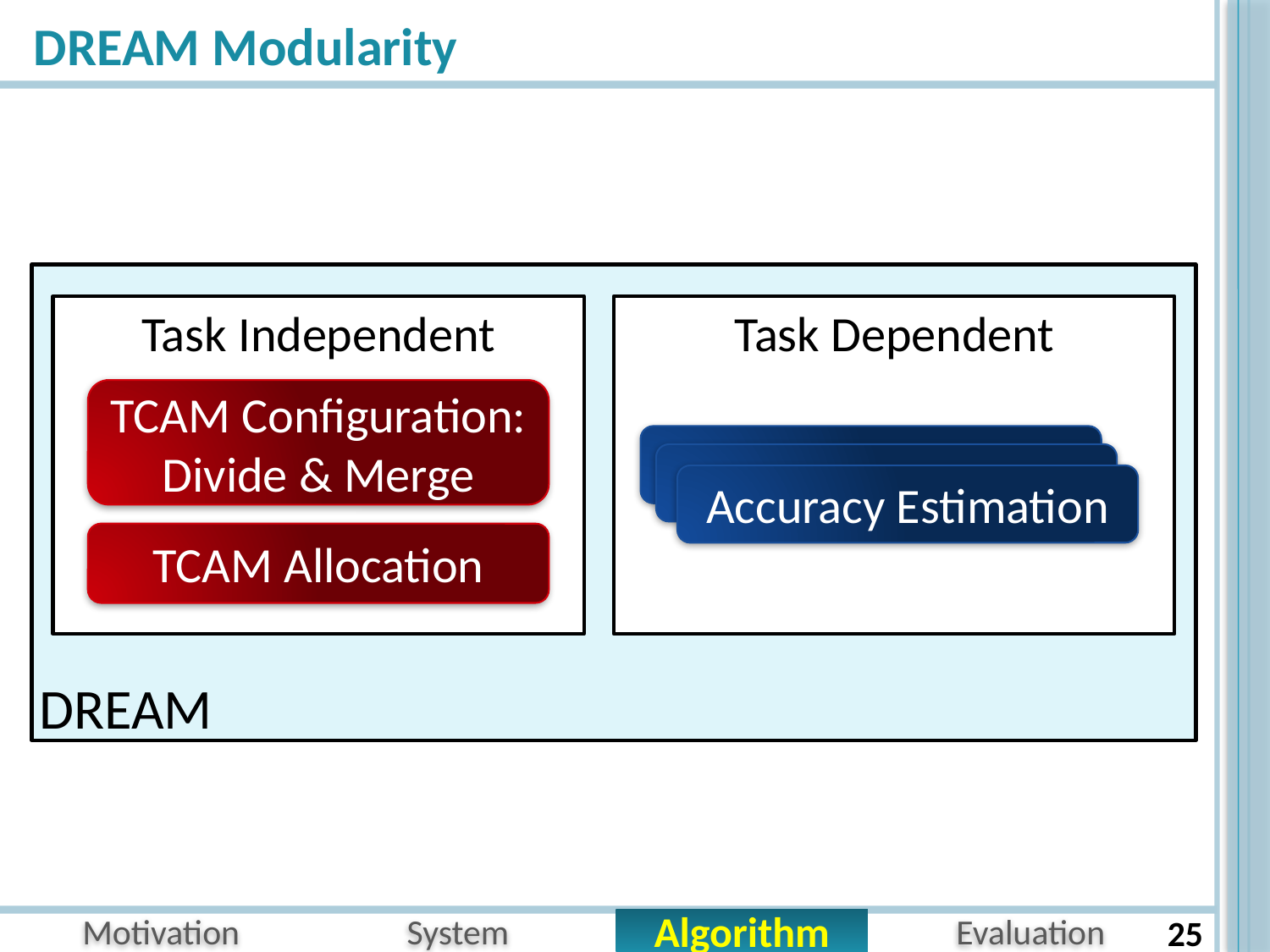

# DREAM Modularity

Task Independent
Task Dependent
TCAM Configuration:
Divide & Merge

Accuracy Estimation
TCAM Allocation
DREAM
25